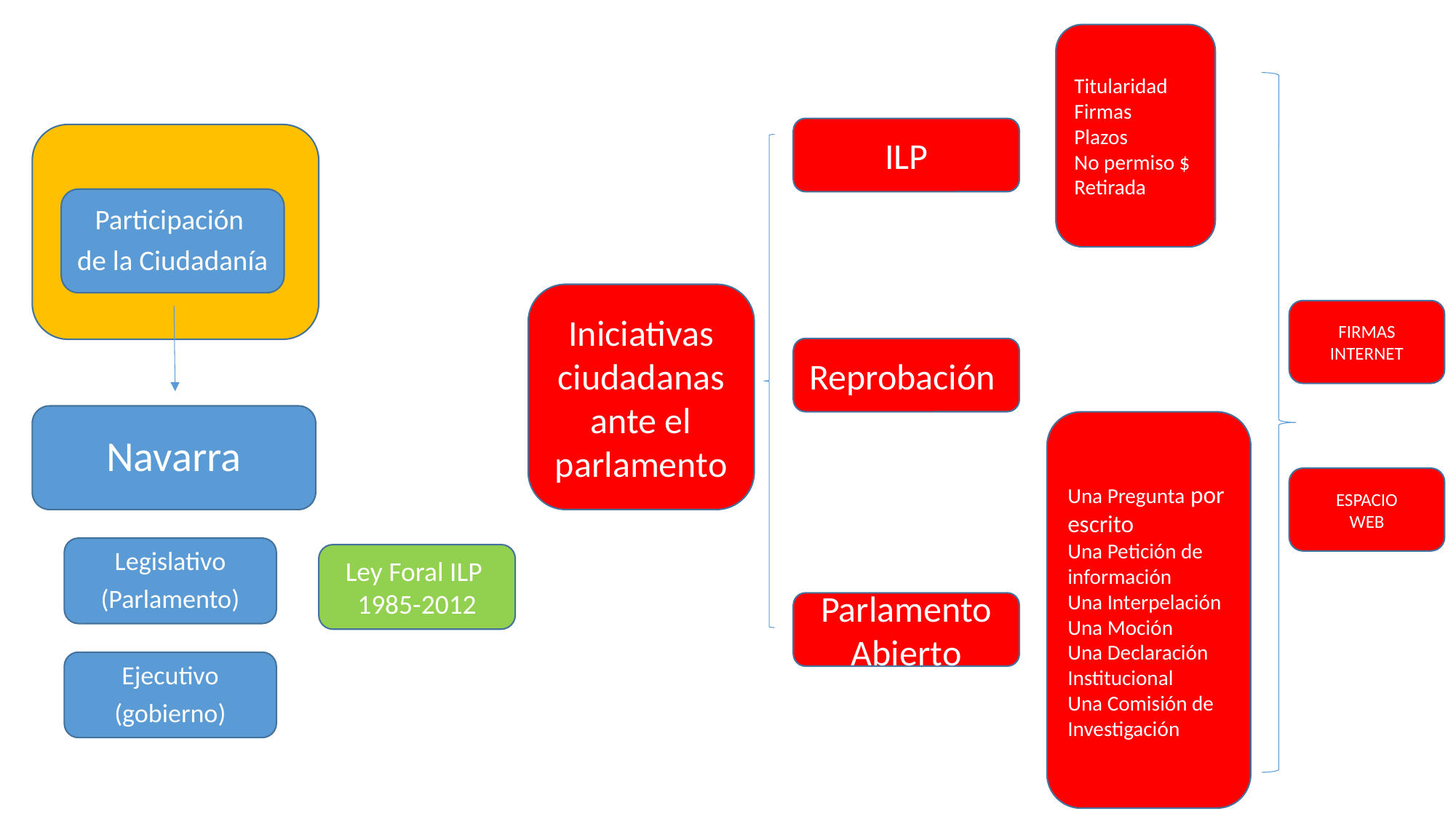

#
Titularidad
Firmas
Plazos
No permiso $
Retirada

ILP

Participación
de la Ciudadanía
Iniciativas ciudadanas ante el parlamento
FIRMAS
INTERNET
Reprobación
Navarra
Una Pregunta por escrito
Una Petición de información
Una Interpelación
Una Moción
Una Declaración Institucional
Una Comisión de Investigación
ESPACIO
WEB
Legislativo
(Parlamento)
Ley Foral ILP
1985-2012
Parlamento
Abierto
Ejecutivo
(gobierno)